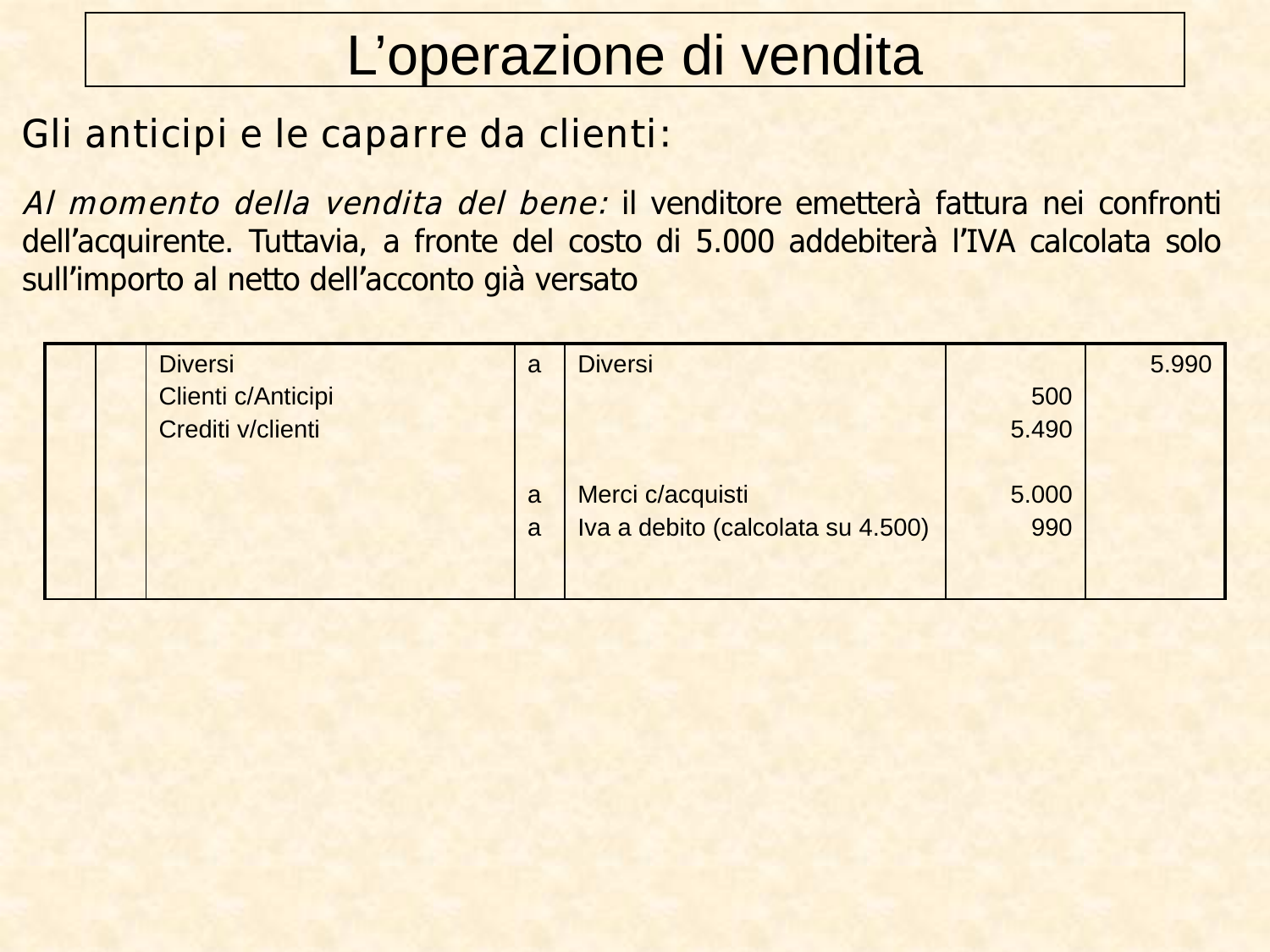

L’operazione di vendita

Gli anticipi e le caparre da clienti:

Al momento della vendita del bene: il venditore emetterà fattura nei confronti dell’acquirente. Tuttavia, a fronte del costo di 5.000 addebiterà l’IVA calcolata solo sull’importo al netto dell’acconto già versato

|  |  | Diversi Clienti c/Anticipi Crediti v/clienti | a a a | Diversi Merci c/acquisti Iva a debito (calcolata su 4.500) | 500 5.490 5.000 990 | 5.990 |
| --- | --- | --- | --- | --- | --- | --- |